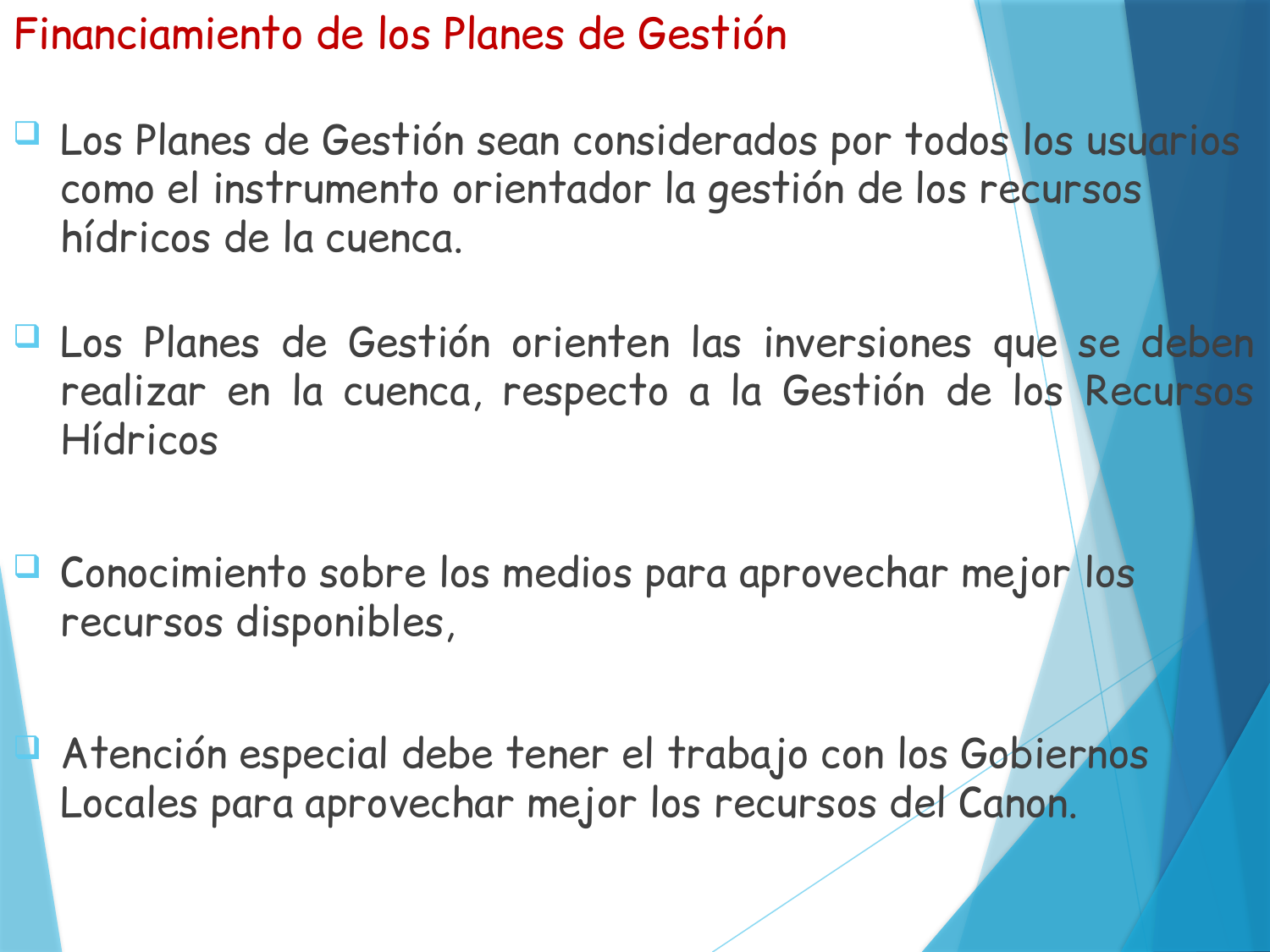

Financiamiento de los Planes de Gestión

Los Planes de Gestión sean considerados por todos los usuarios como el instrumento orientador la gestión de los recursos hídricos de la cuenca.

Los Planes de Gestión orienten las inversiones que se deben realizar en la cuenca, respecto a la Gestión de los Recursos Hídricos

Conocimiento sobre los medios para aprovechar mejor los recursos disponibles,

Atención especial debe tener el trabajo con los Gobiernos Locales para aprovechar mejor los recursos del Canon.